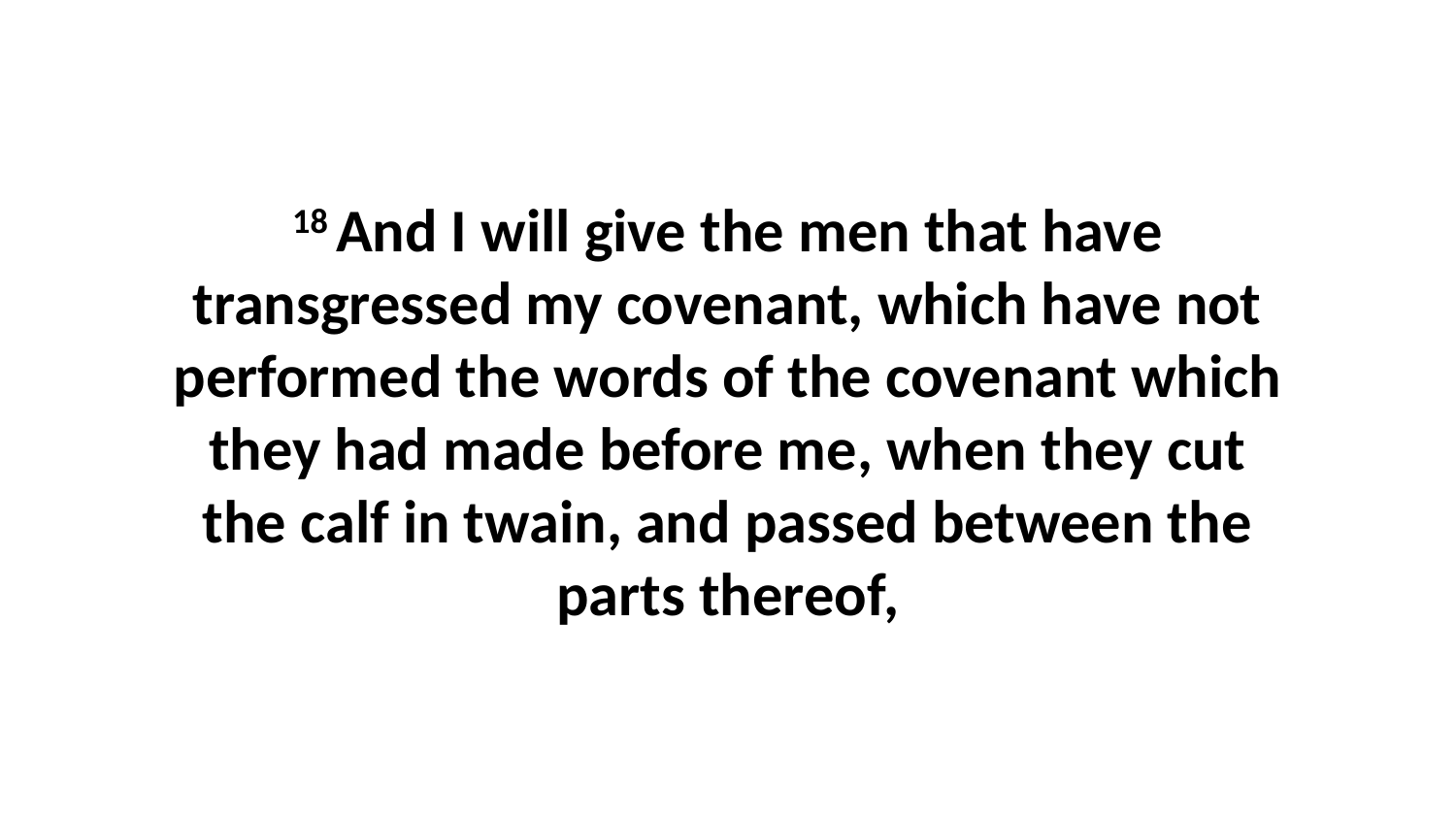

18 And I will give the men that have transgressed my covenant, which have not performed the words of the covenant which they had made before me, when they cut the calf in twain, and passed between the parts thereof,